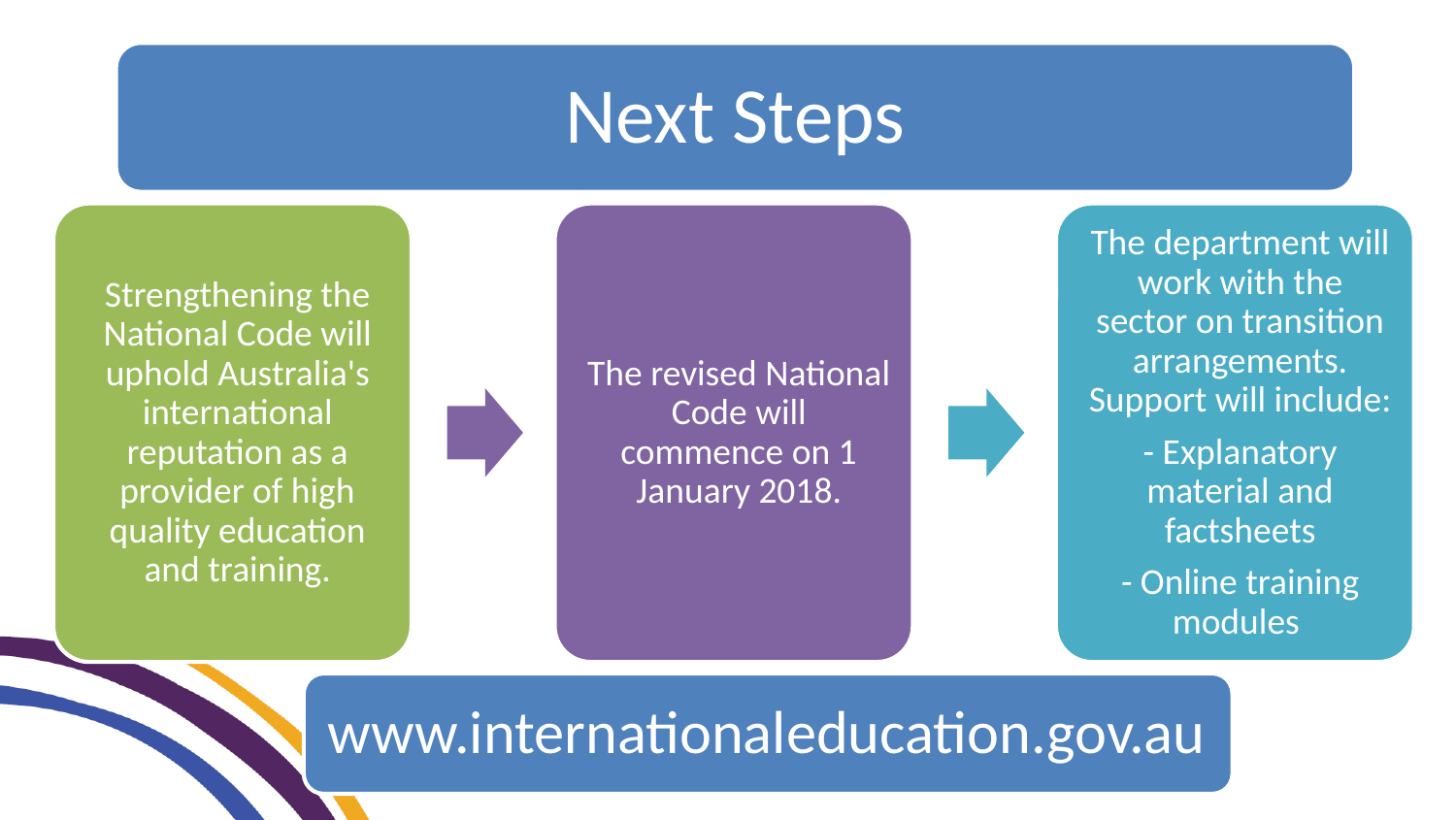

Next Steps
Strengthening the National Code will uphold Australia's international reputation as a provider of high quality education and training.

The revised National Code will commence on 1 January 2018.

The department will work with the sector on transition arrangements. Support will include:
- Explanatory material and factsheets
- Online training modules

www.internationaleducation.gov.au